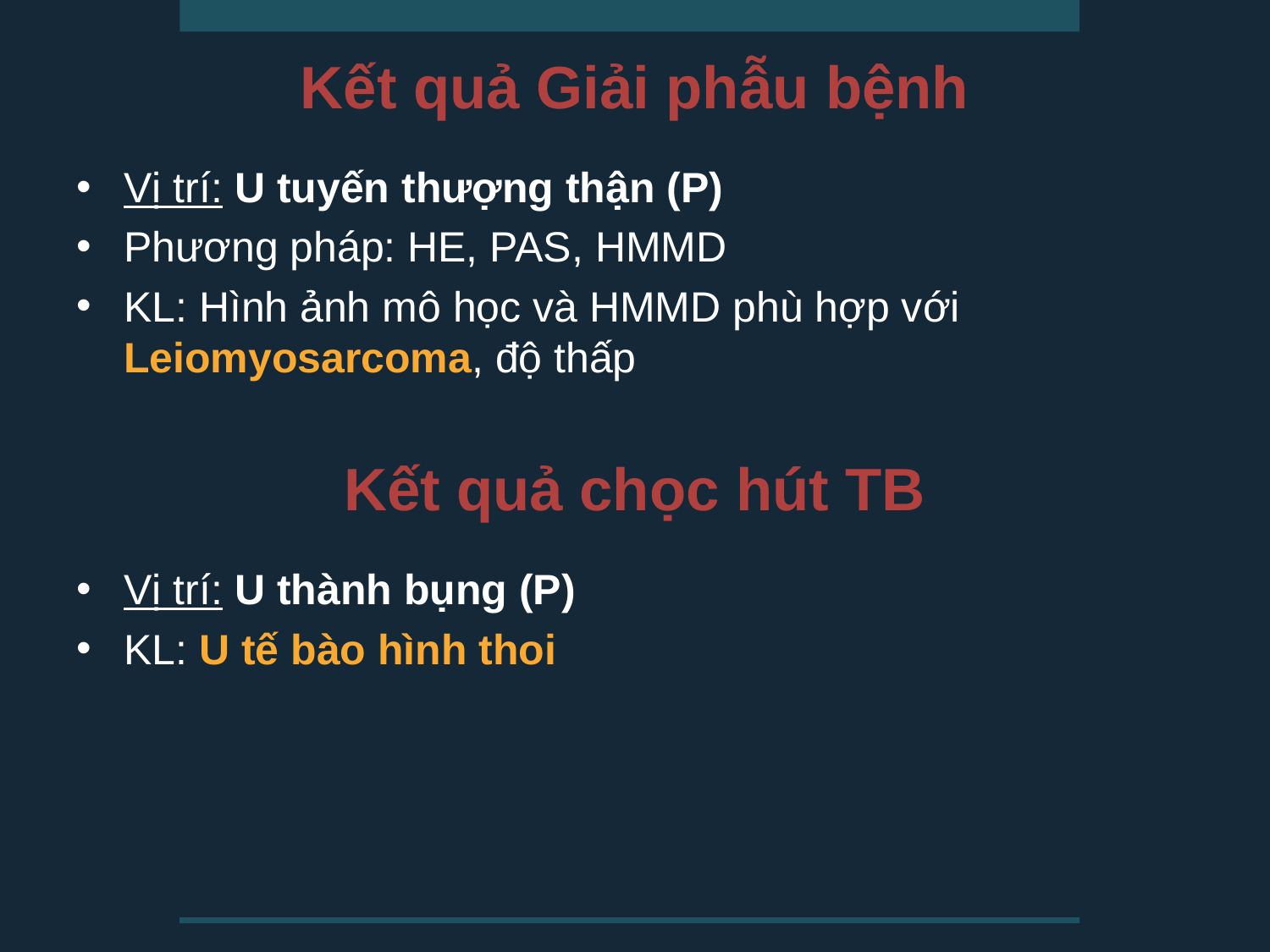

# Kết quả Giải phẫu bệnh
Vị trí: U tuyến thượng thận (P)
Phương pháp: HE, PAS, HMMD
KL: Hình ảnh mô học và HMMD phù hợp với Leiomyosarcoma, độ thấp
Kết quả chọc hút TB
Vị trí: U thành bụng (P)
KL: U tế bào hình thoi